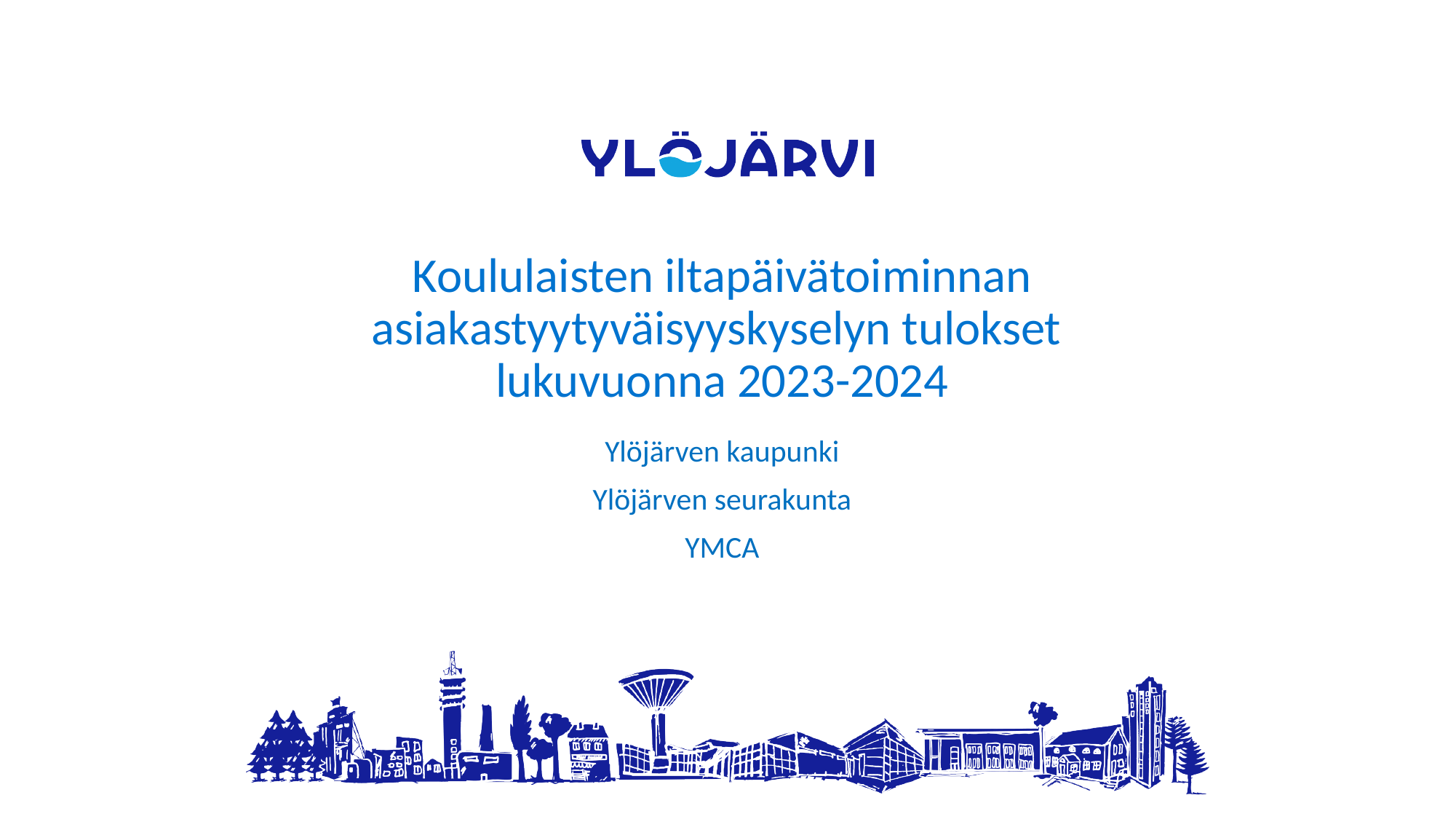

# Koululaisten iltapäivätoiminnan asiakastyytyväisyyskyselyn tulokset lukuvuonna 2023-2024
Ylöjärven kaupunki
Ylöjärven seurakunta
YMCA